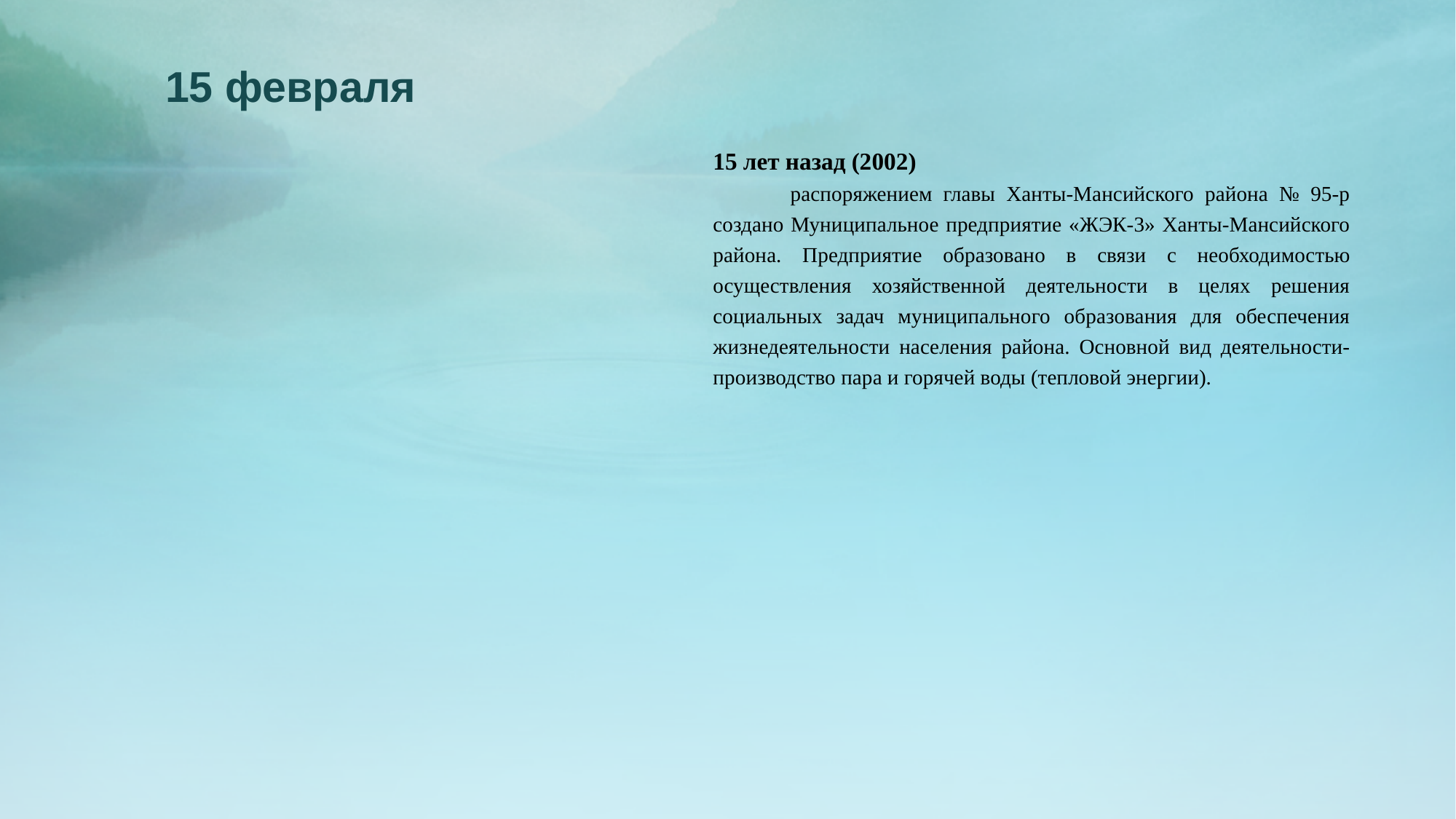

15 февраля
15 лет назад (2002)
       распоряжением главы Ханты-Мансийского района № 95-р создано Муниципальное предприятие «ЖЭК-3» Ханты-Мансийского района. Предприятие образовано в связи с необходимостью осуществления хозяйственной деятельности в целях решения социальных задач муниципального образования для обеспечения жизнедеятельности населения района. Основной вид деятельности-производство пара и горячей воды (тепловой энергии).